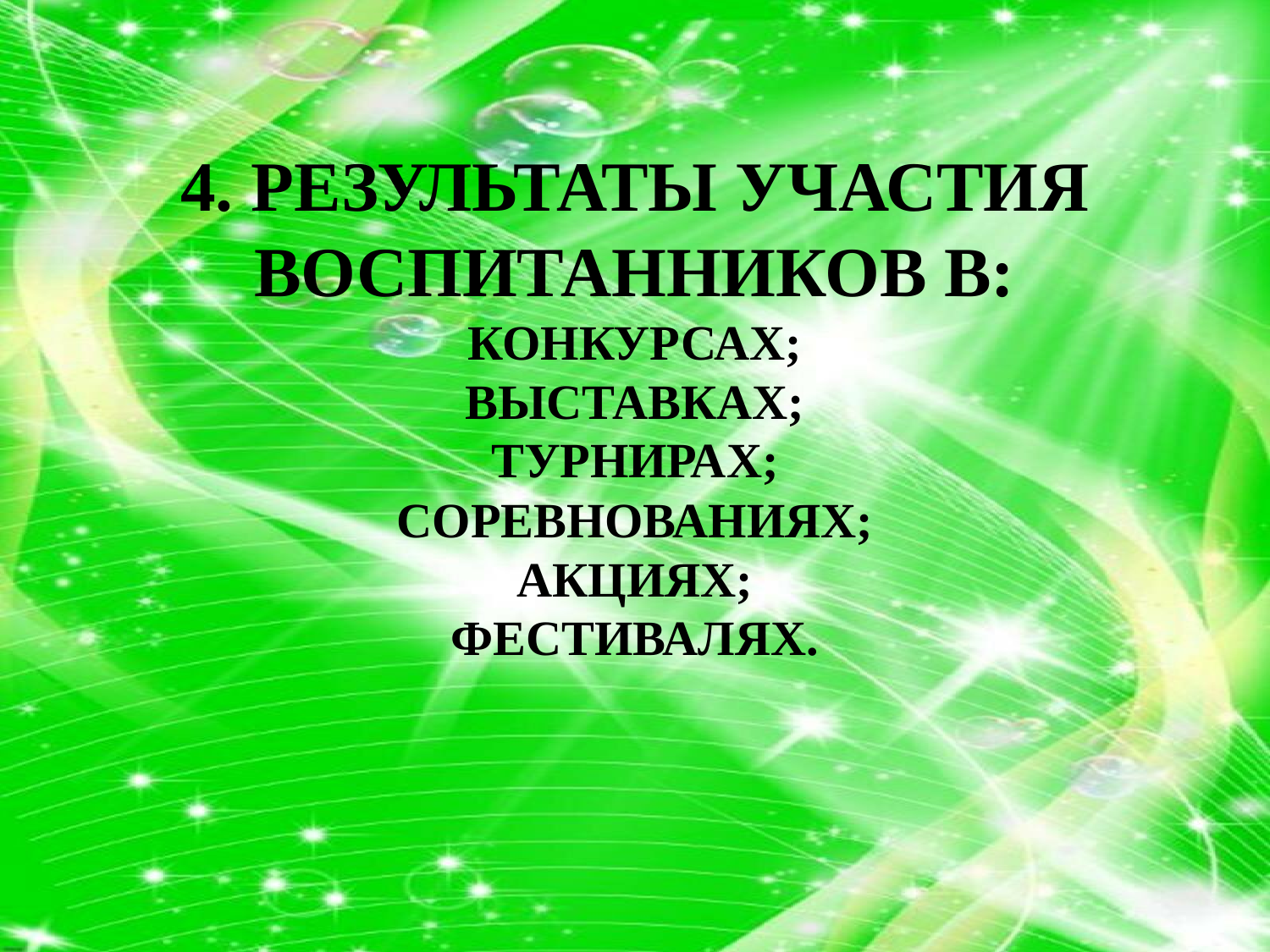

# 4. РЕЗУЛЬТАТЫ УЧАСТИЯ ВОСПИТАННИКОВ В: КОНКУРСАХ; ВЫСТАВКАХ; ТУРНИРАХ; СОРЕВНОВАНИЯХ; АКЦИЯХ; ФЕСТИВАЛЯХ.